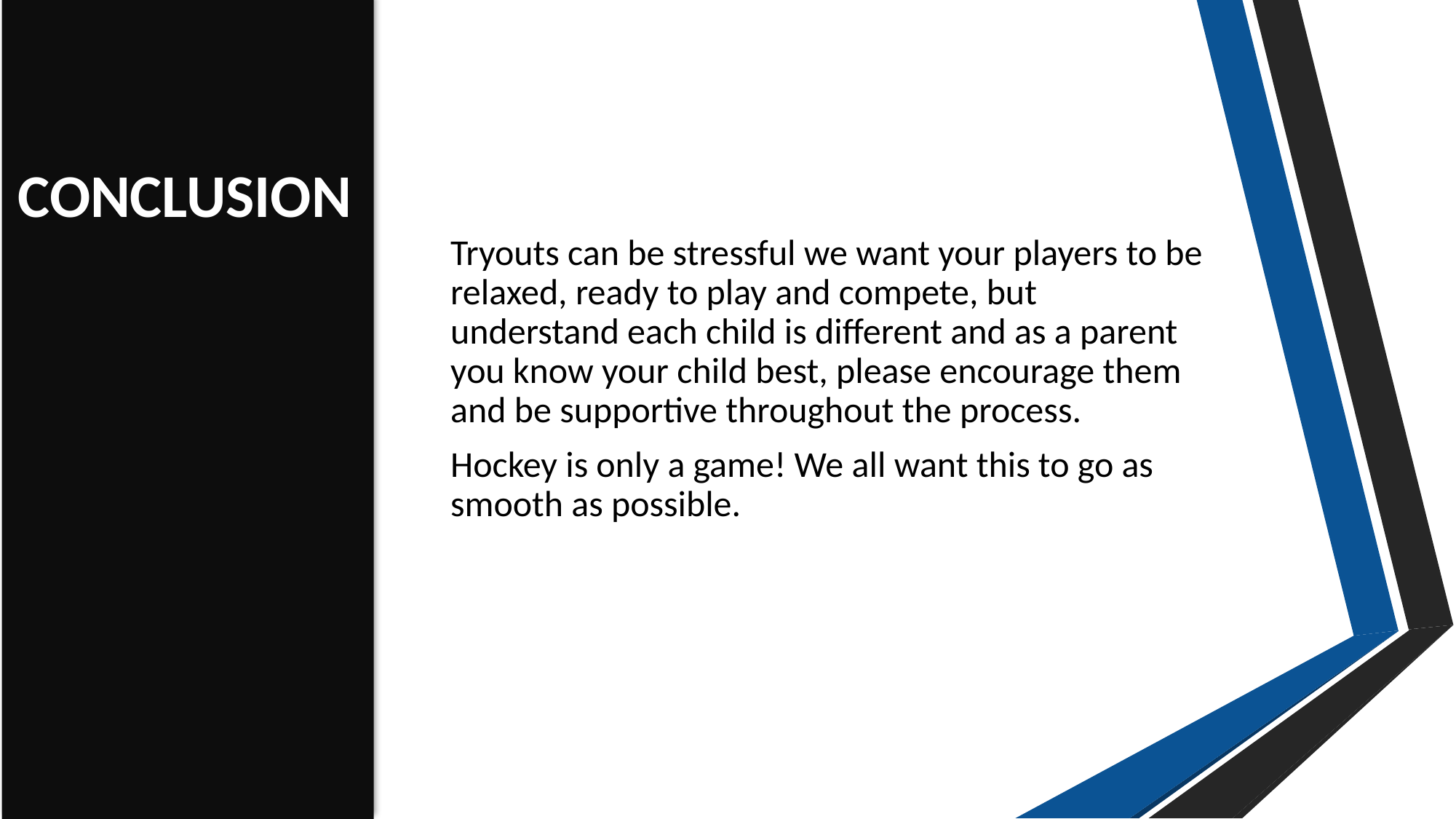

CONCLUSION

Tryouts can be stressful we want your players to be relaxed, ready to play and compete, but understand each child is different and as a parent you know your child best, please encourage them and be supportive throughout the process.
Hockey is only a game! We all want this to go as smooth as possible.